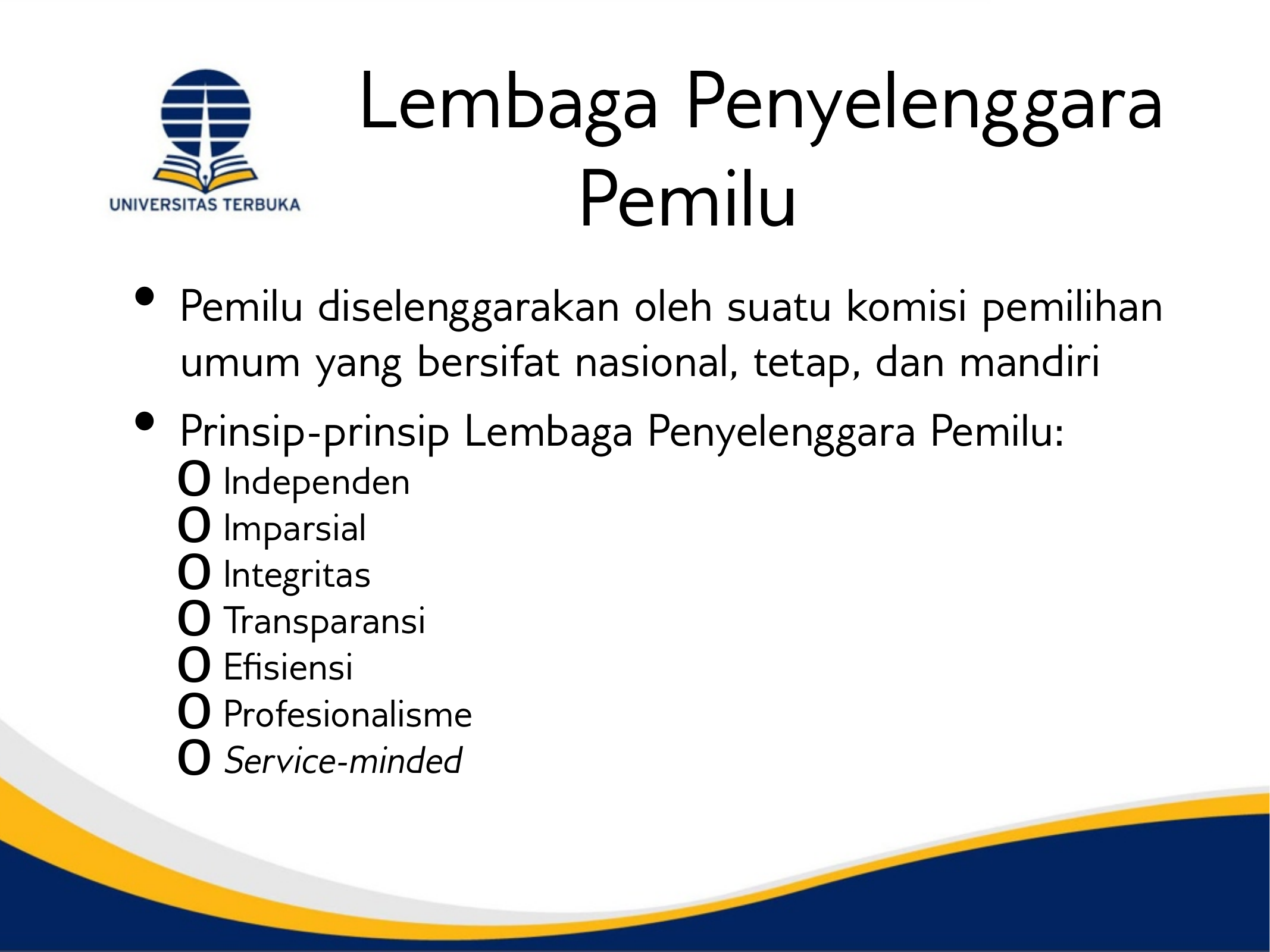

# Lembaga Penyelenggara Pemilu
Pemilu diselenggarakan oleh suatu komisi pemilihan umum yang bersifat nasional, tetap, dan mandiri
Prinsip-prinsip Lembaga Penyelenggara Pemilu:
Independen
Imparsial
Integritas
Transparansi
Efisiensi
Profesionalisme
Service-minded